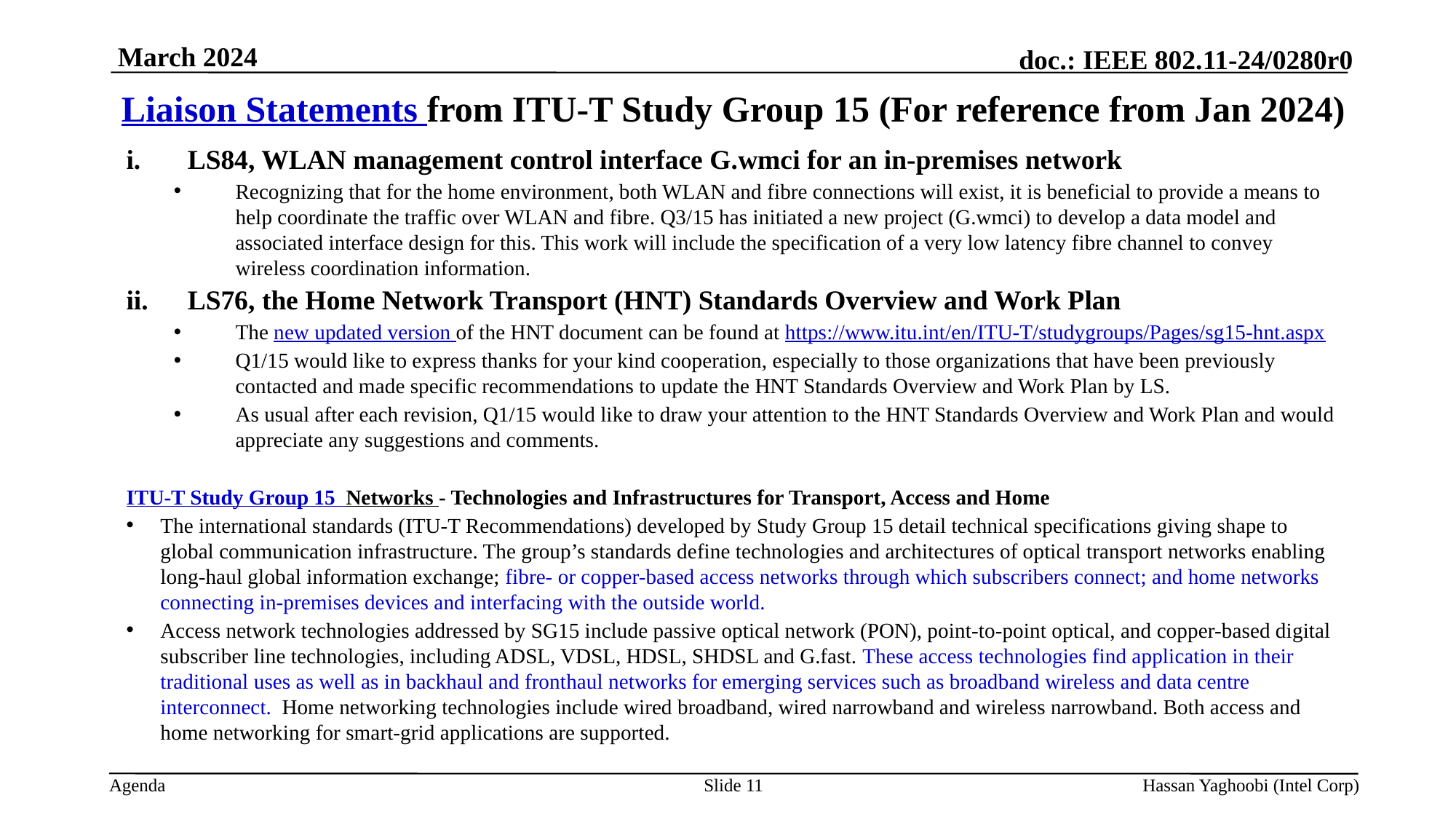

March 2024
# Liaison Statements from ITU-T Study Group 15 (For reference from Jan 2024)
LS84, WLAN management control interface G.wmci for an in-premises network
Recognizing that for the home environment, both WLAN and fibre connections will exist, it is beneficial to provide a means to help coordinate the traffic over WLAN and fibre. Q3/15 has initiated a new project (G.wmci) to develop a data model and associated interface design for this. This work will include the specification of a very low latency fibre channel to convey wireless coordination information.
LS76, the Home Network Transport (HNT) Standards Overview and Work Plan
The new updated version of the HNT document can be found at https://www.itu.int/en/ITU-T/studygroups/Pages/sg15-hnt.aspx
Q1/15 would like to express thanks for your kind cooperation, especially to those organizations that have been previously contacted and made specific recommendations to update the HNT Standards Overview and Work Plan by LS.
As usual after each revision, Q1/15 would like to draw your attention to the HNT Standards Overview and Work Plan and would appreciate any suggestions and comments.

ITU-T Study Group 15  Networks - Technologies and Infrastructures for Transport, Access and Home
The international standards (ITU-T Recommendations) developed by Study Group 15 detail technical specifications giving shape to global communication infrastructure. The group’s standards define technologies and architectures of optical transport networks enabling long-haul global information exchange; fibre- or copper-based access networks through which subscribers connect; and home networks connecting in-premises devices and interfacing with the outside world.​
Access network technologies addressed by SG15 include passive optical network (PON), point-to-point optical, and copper-based digital subscriber line technologies, including ADSL, VDSL, HDSL, SHDSL and G.fast. These access technologies find application in their traditional uses as well as in backhaul and fronthaul networks for emerging services such as broadband wireless and data centre interconnect.  Home networking technologies include wired broadband, wired narrowband and wireless narrowband. Both access and home networking for smart-grid applications are supported.

Slide 11
Hassan Yaghoobi (Intel Corp)